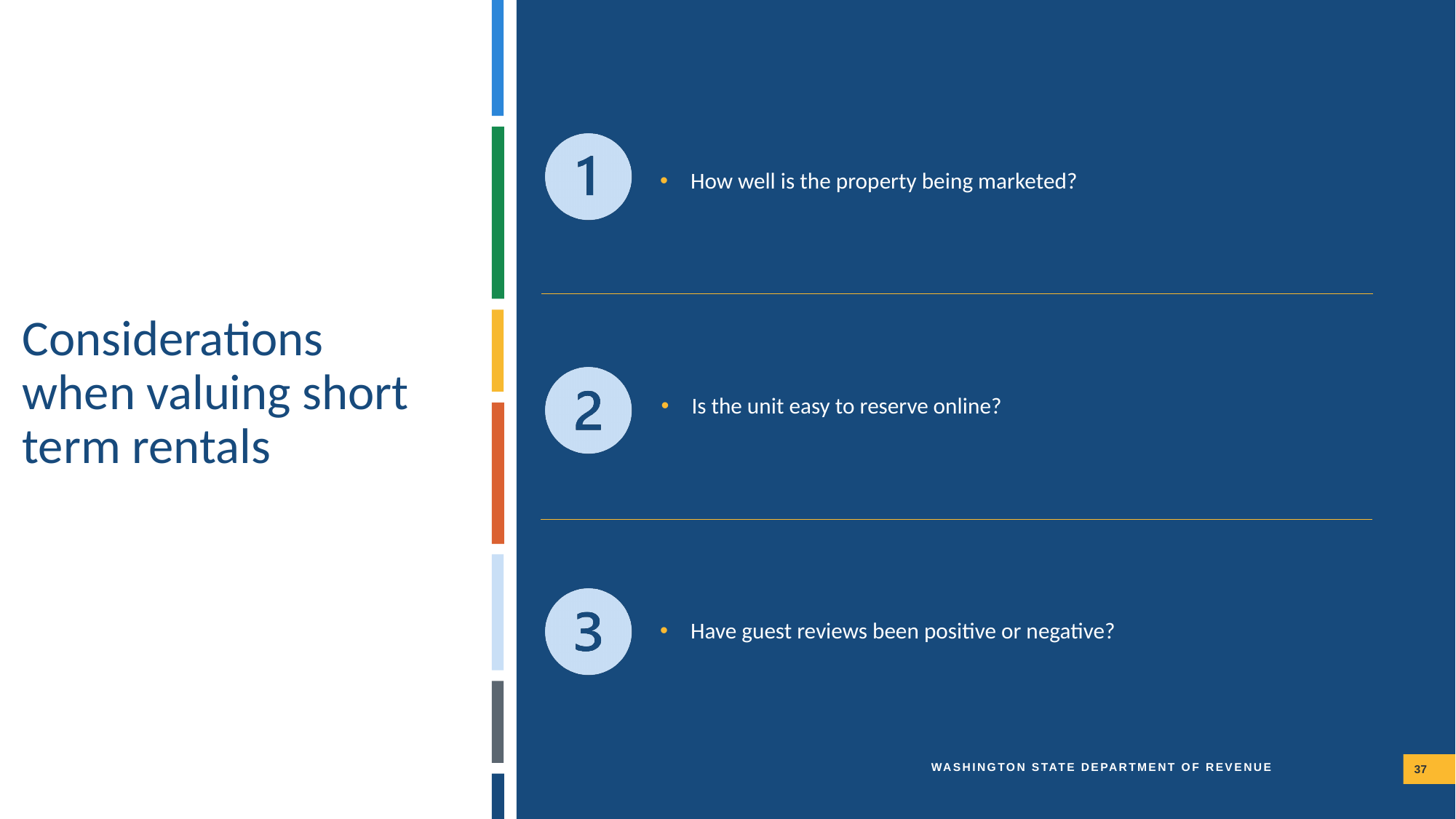

How well is the property being marketed?

# Considerations when valuing short term rentals
Is the unit easy to reserve online?
Have guest reviews been positive or negative?